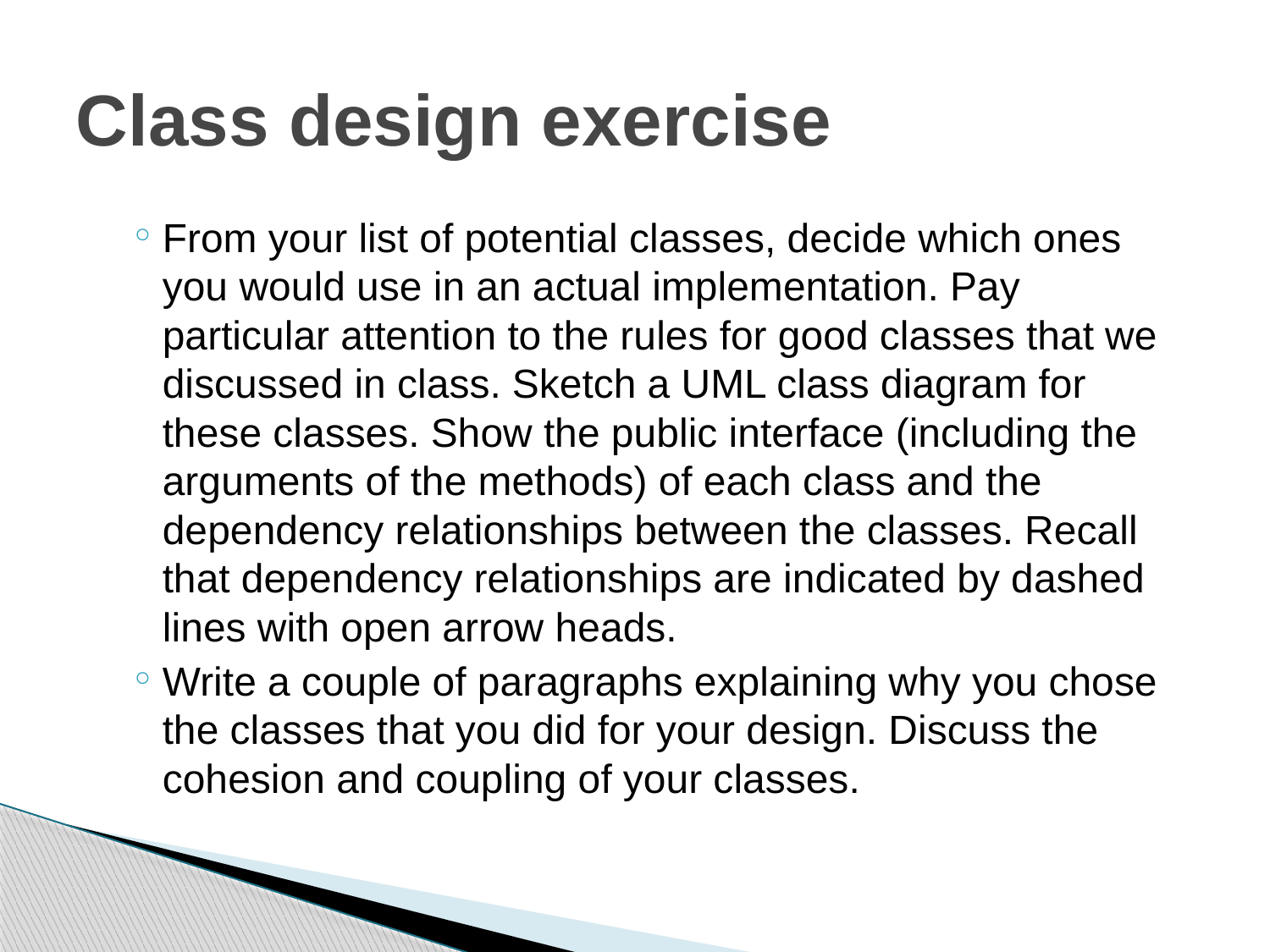

# Class design exercise
From your list of potential classes, decide which ones you would use in an actual implementation. Pay particular attention to the rules for good classes that we discussed in class. Sketch a UML class diagram for these classes. Show the public interface (including the arguments of the methods) of each class and the dependency relationships between the classes. Recall that dependency relationships are indicated by dashed lines with open arrow heads.
Write a couple of paragraphs explaining why you chose the classes that you did for your design. Discuss the cohesion and coupling of your classes.